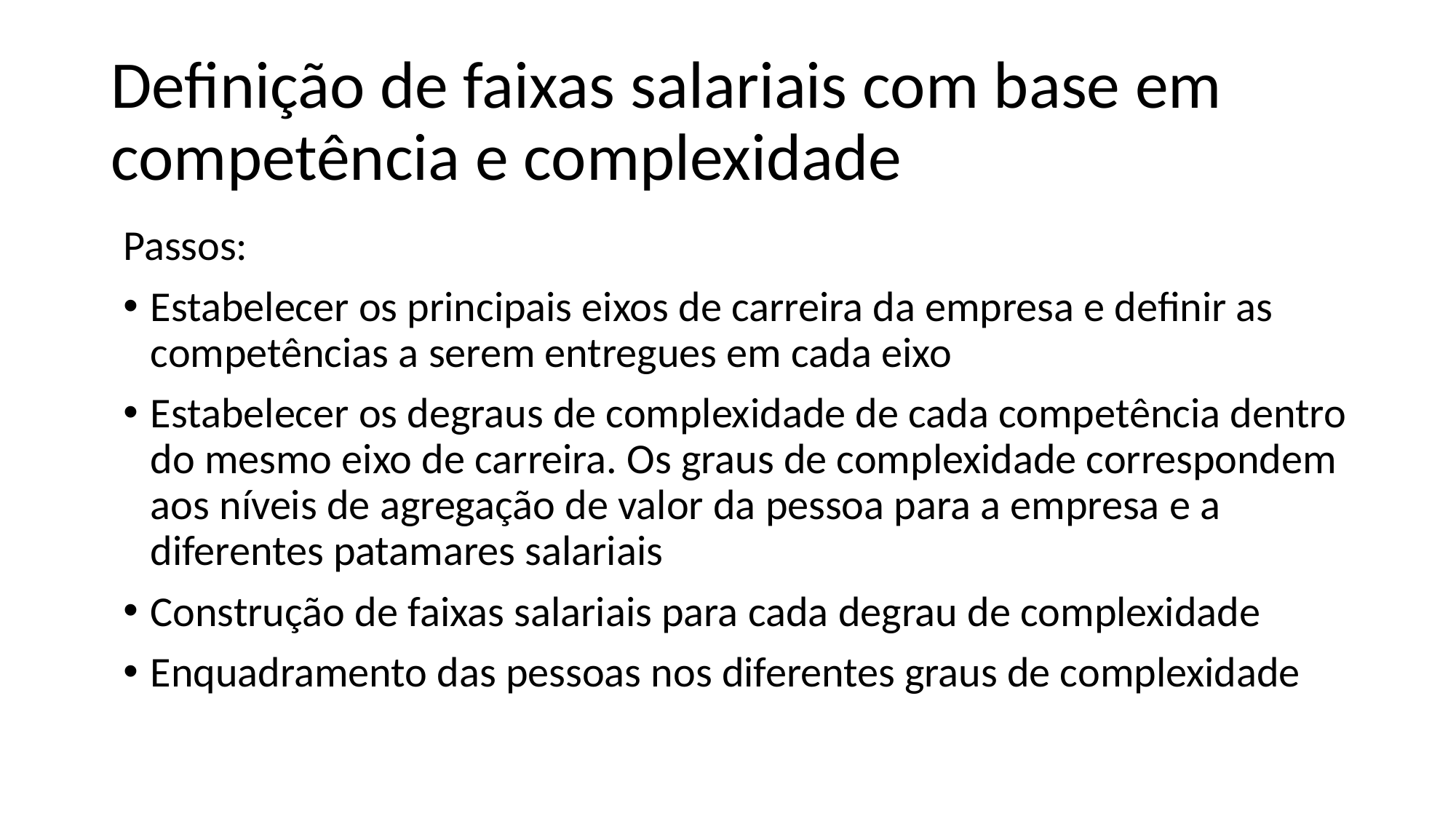

# Definição de faixas salariais com base em competência e complexidade
Passos:
Estabelecer os principais eixos de carreira da empresa e definir as competências a serem entregues em cada eixo
Estabelecer os degraus de complexidade de cada competência dentro do mesmo eixo de carreira. Os graus de complexidade correspondem aos níveis de agregação de valor da pessoa para a empresa e a diferentes patamares salariais
Construção de faixas salariais para cada degrau de complexidade
Enquadramento das pessoas nos diferentes graus de complexidade